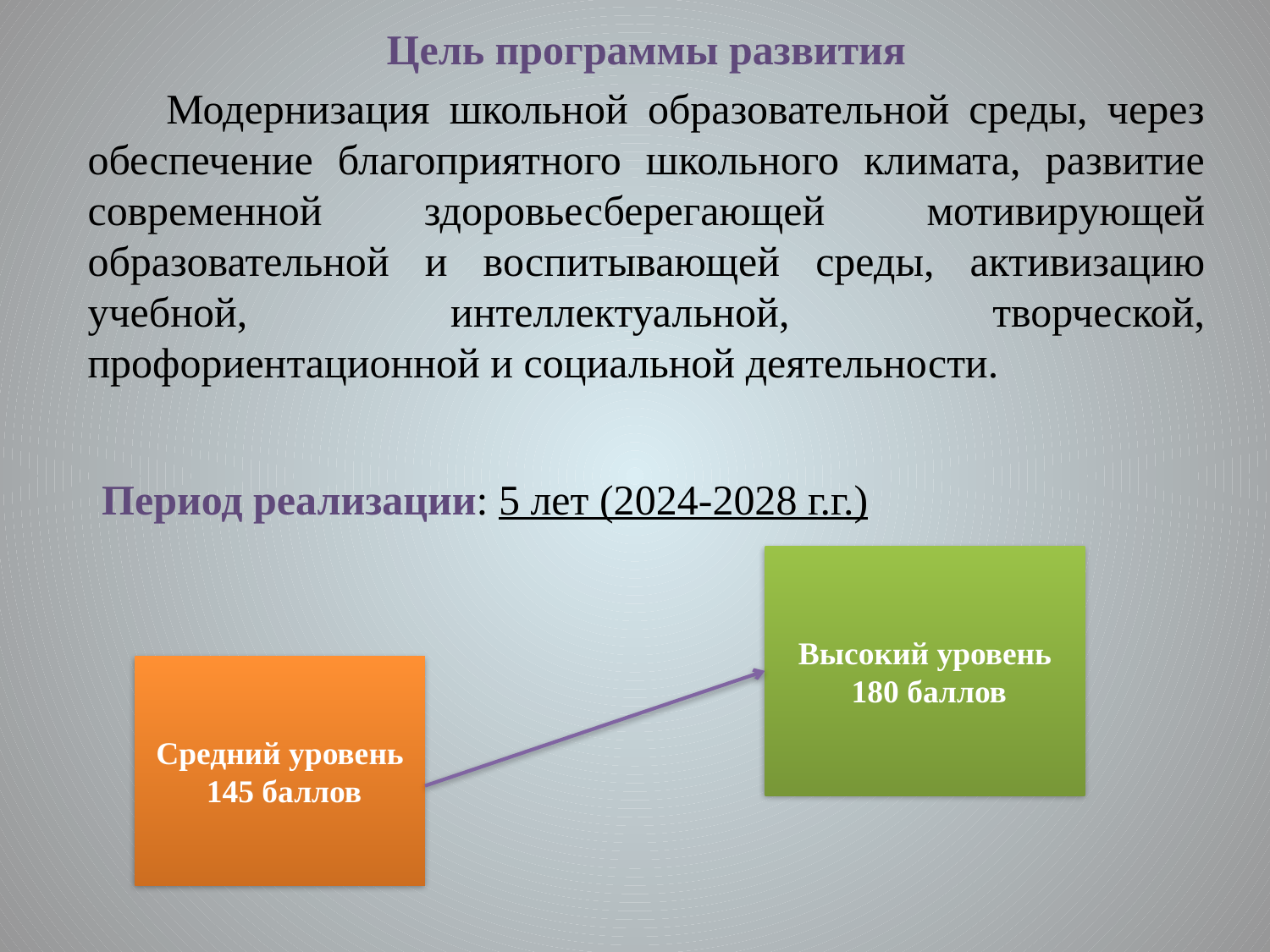

Цель программы развития
    Модернизация школьной образовательной среды, через обеспечение благоприятного школьного климата, развитие современной здоровьесберегающей мотивирующей образовательной и воспитывающей среды, активизацию учебной, интеллектуальной, творческой, профориентационной и социальной деятельности.

Период реализации: 5 лет (2024-2028 г.г.)
Высокий уровень
 180 баллов
Средний уровень
 145 баллов